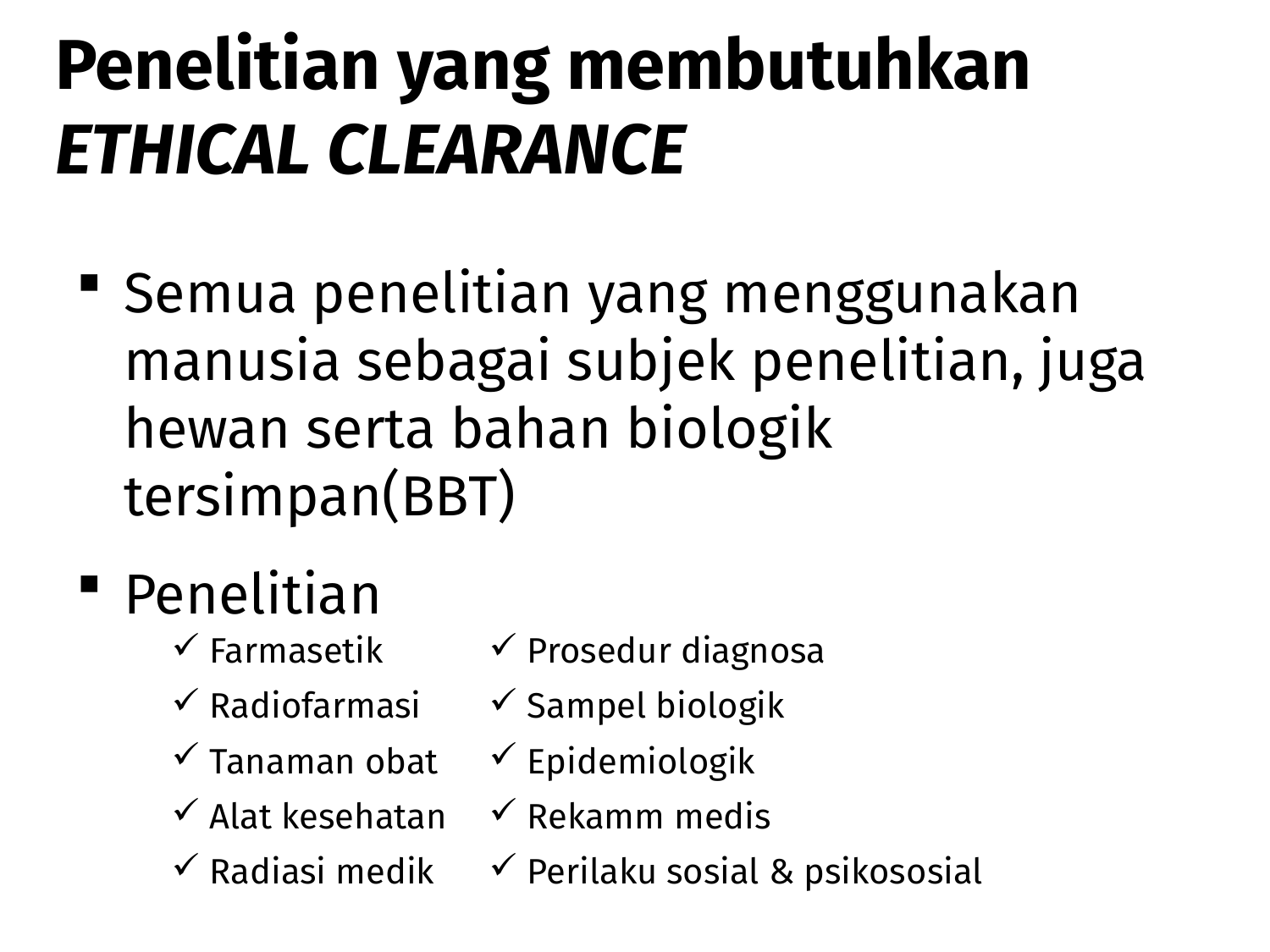

# Penelitian yang membutuhkan ETHICAL CLEARANCE
Semua penelitian yang menggunakan manusia sebagai subjek penelitian, juga hewan serta bahan biologik tersimpan(BBT)
Penelitian

| Farmasetik | Prosedur diagnosa |
| --- | --- |
| Radiofarmasi | Sampel biologik |
| Tanaman obat | Epidemiologik |
| Alat kesehatan | Rekamm medis |
| Radiasi medik | Perilaku sosial & psikososial |